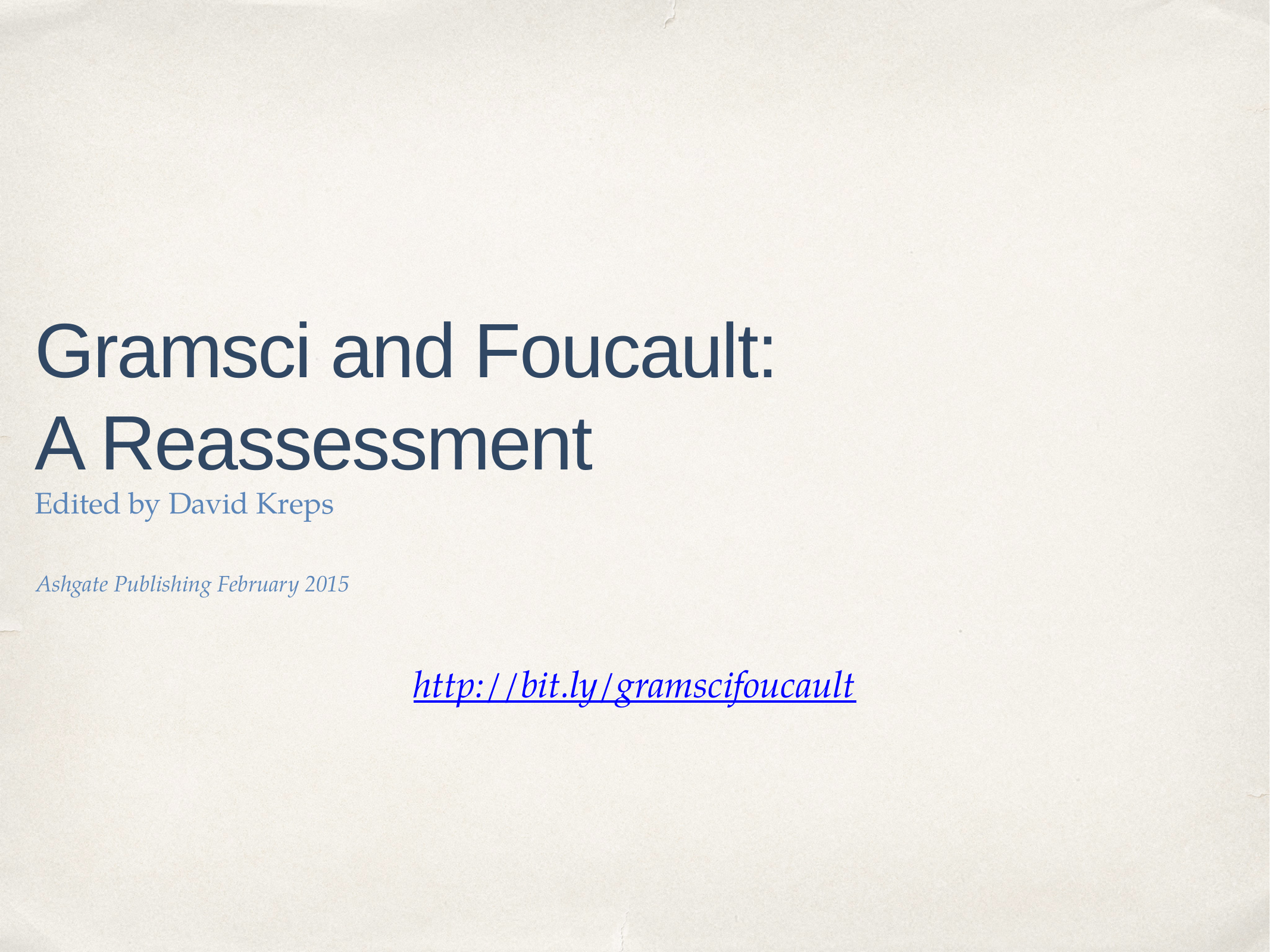

Gramsci and Foucault:
A Reassessment
Edited by David Kreps
Ashgate Publishing February 2015
http://bit.ly/gramscifoucault